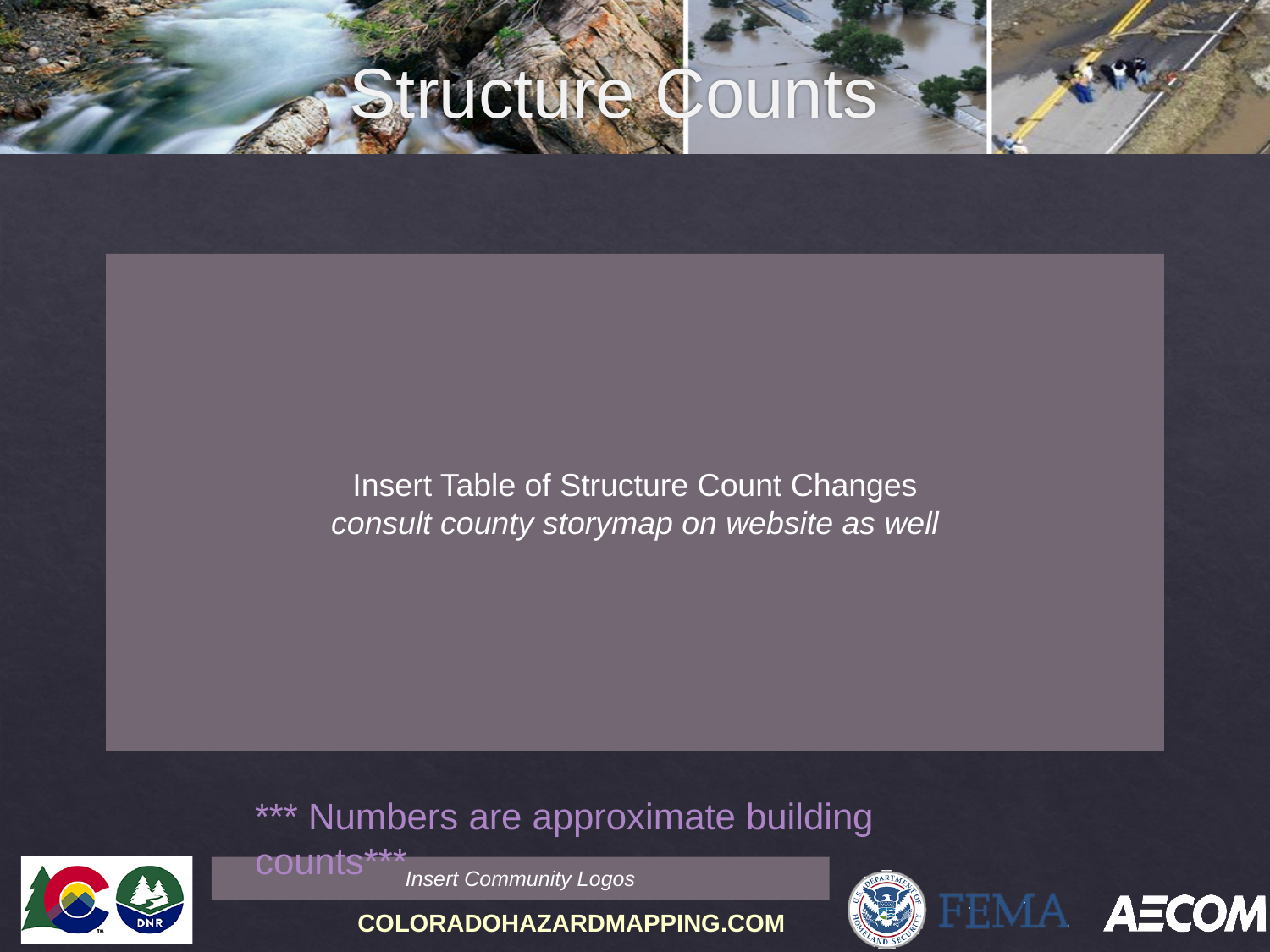

# Structure Counts
Insert Table of Structure Count Changes
consult county storymap on website as well
*** Numbers are approximate building counts***